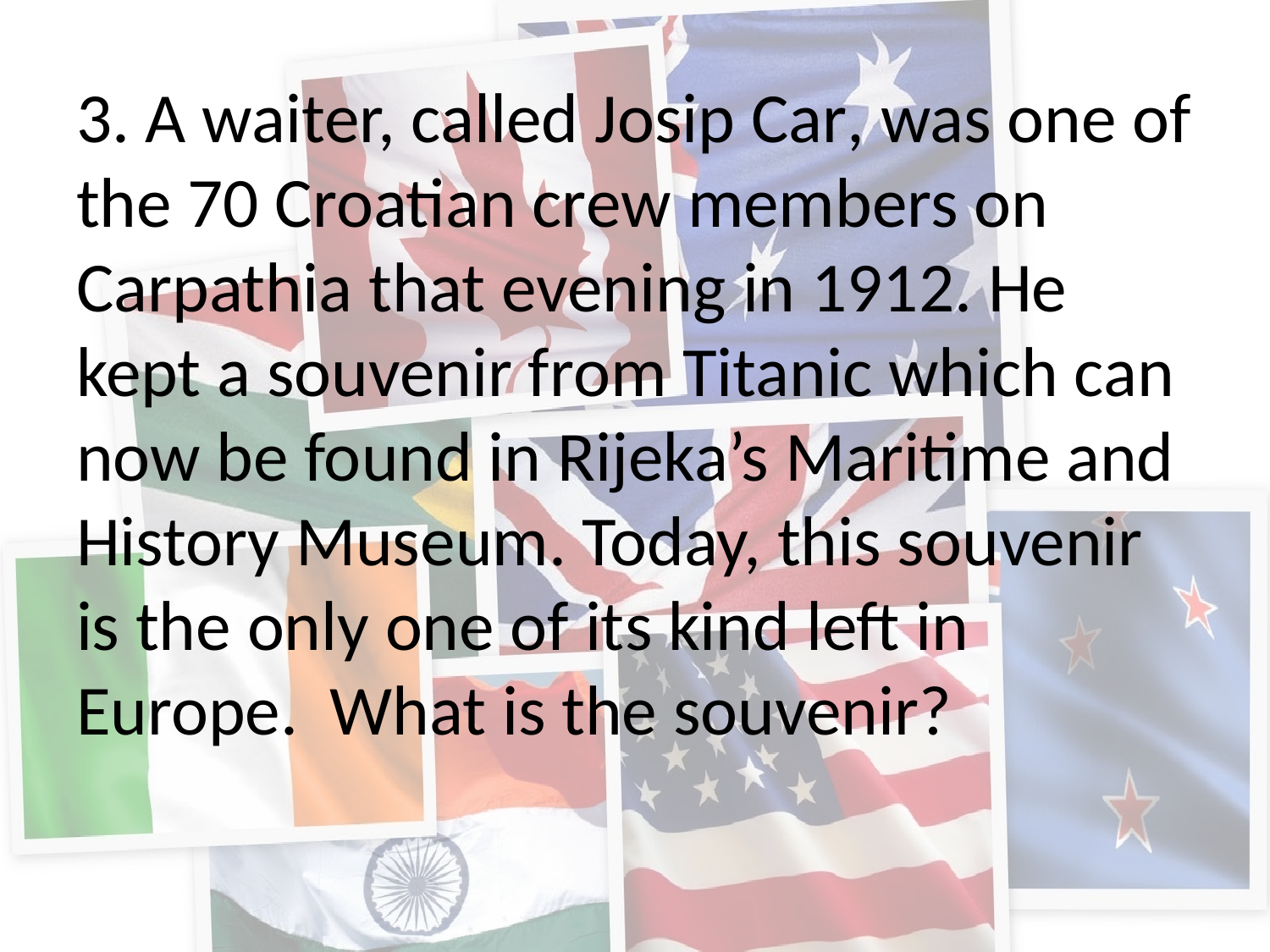

3. A waiter, called Josip Car, was one of the 70 Croatian crew members on Carpathia that evening in 1912. He kept a souvenir from Titanic which can now be found in Rijeka’s Maritime and History Museum. Today, this souvenir is the only one of its kind left in Europe.  What is the souvenir?